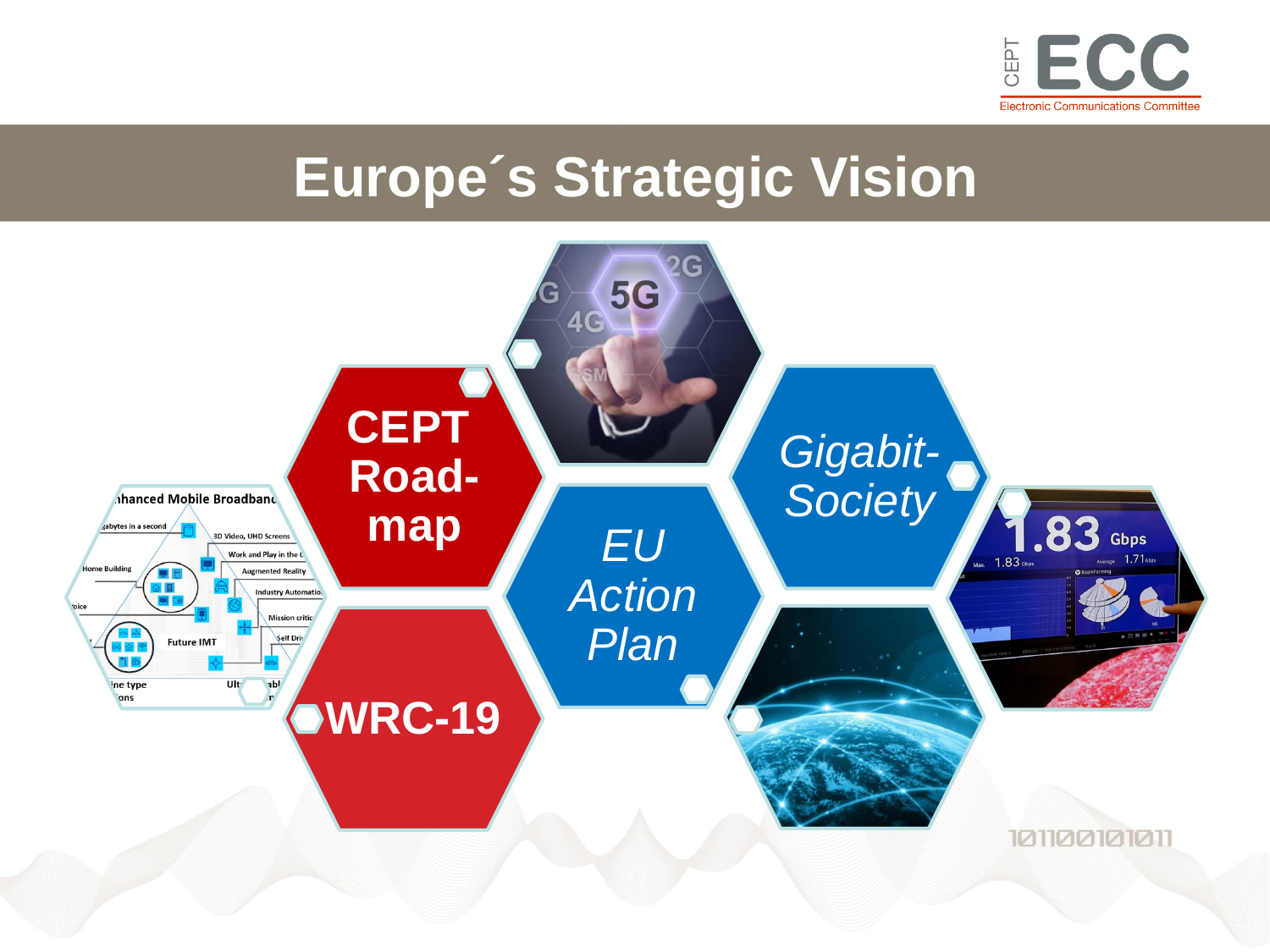

# Europe´s Strategic Vision
WRC-19
EU
Action Plan
CEPT
Road-map
Gigabit-Society